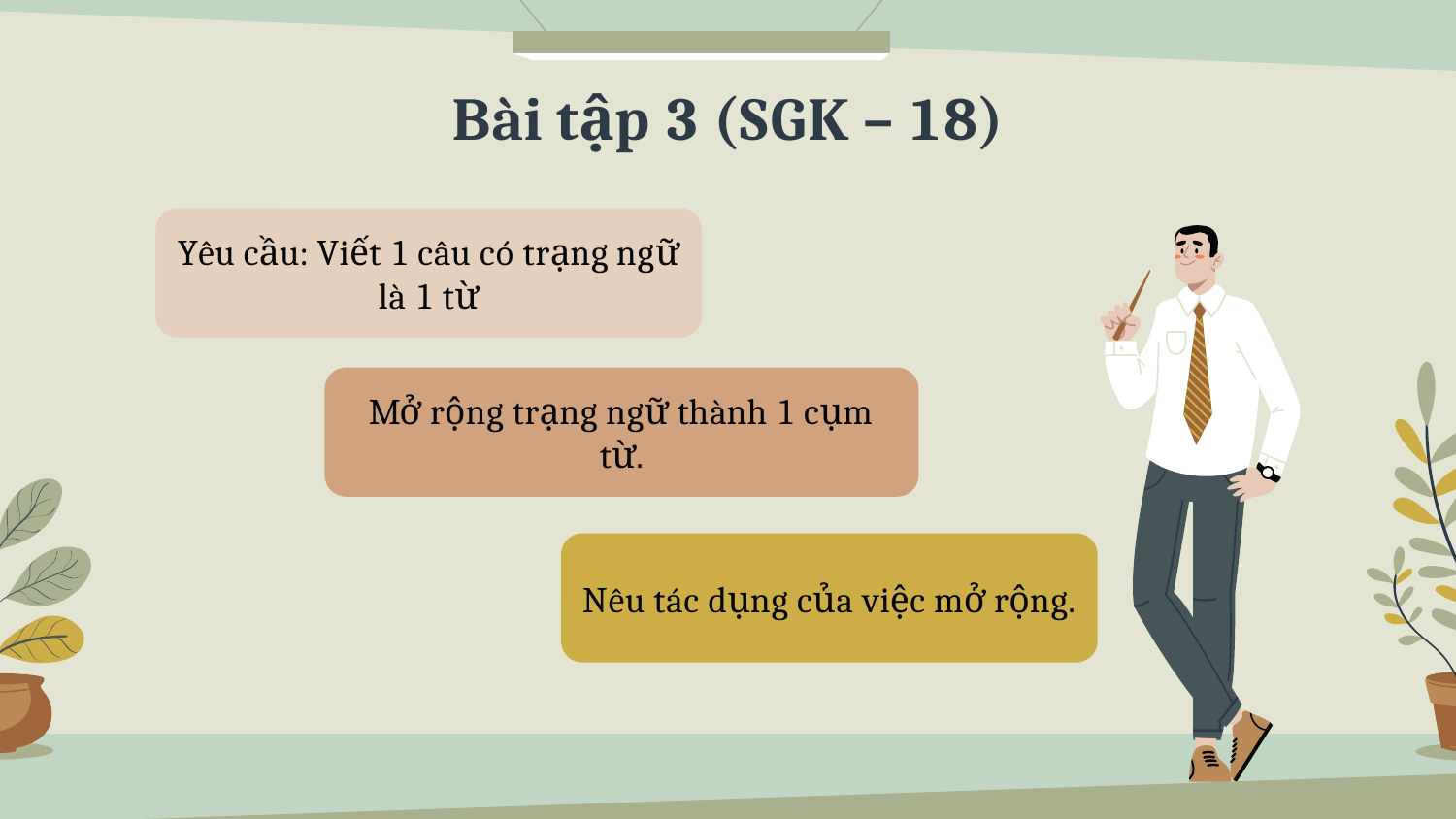

# Bài tập 3 (SGK – 18)
Yêu cầu: Viết 1 câu có trạng ngữ là 1 từ

Mở rộng trạng ngữ thành 1 cụm từ.
Nêu tác dụng của việc mở rộng.